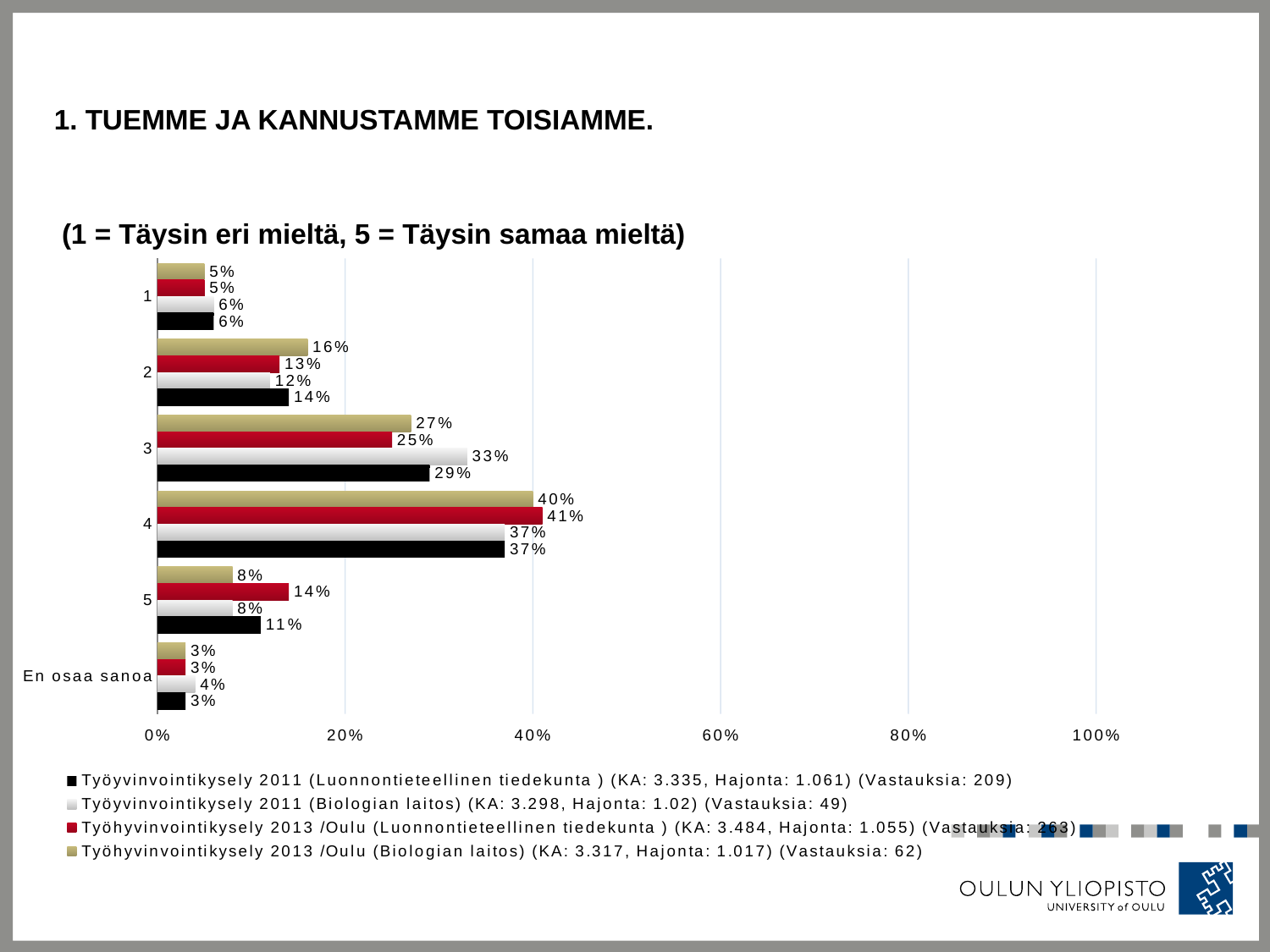

# 1. Tuemme ja kannustamme toisiamme.
 (1 = Täysin eri mieltä, 5 = Täysin samaa mieltä)

### Chart

| Category | Työhyvinvointikysely 2013 /Oulu (Biologian laitos) (KA: 3.317, Hajonta: 1.017) (Vastauksia: 62) | Työhyvinvointikysely 2013 /Oulu (Luonnontieteellinen tiedekunta ) (KA: 3.484, Hajonta: 1.055) (Vastauksia: 263) | Työyvinvointikysely 2011 (Biologian laitos) (KA: 3.298, Hajonta: 1.02) (Vastauksia: 49) | Työyvinvointikysely 2011 (Luonnontieteellinen tiedekunta ) (KA: 3.335, Hajonta: 1.061) (Vastauksia: 209) |
|---|---|---|---|---|
| 1 | 0.05 | 0.05 | 0.06 | 0.06 |
| 2 | 0.16 | 0.13 | 0.12 | 0.14 |
| 3 | 0.27 | 0.25 | 0.33 | 0.29 |
| 4 | 0.4 | 0.41 | 0.37 | 0.37 |
| 5 | 0.08 | 0.14 | 0.08 | 0.11 |
| En osaa sanoa | 0.03 | 0.03 | 0.04 | 0.03 |